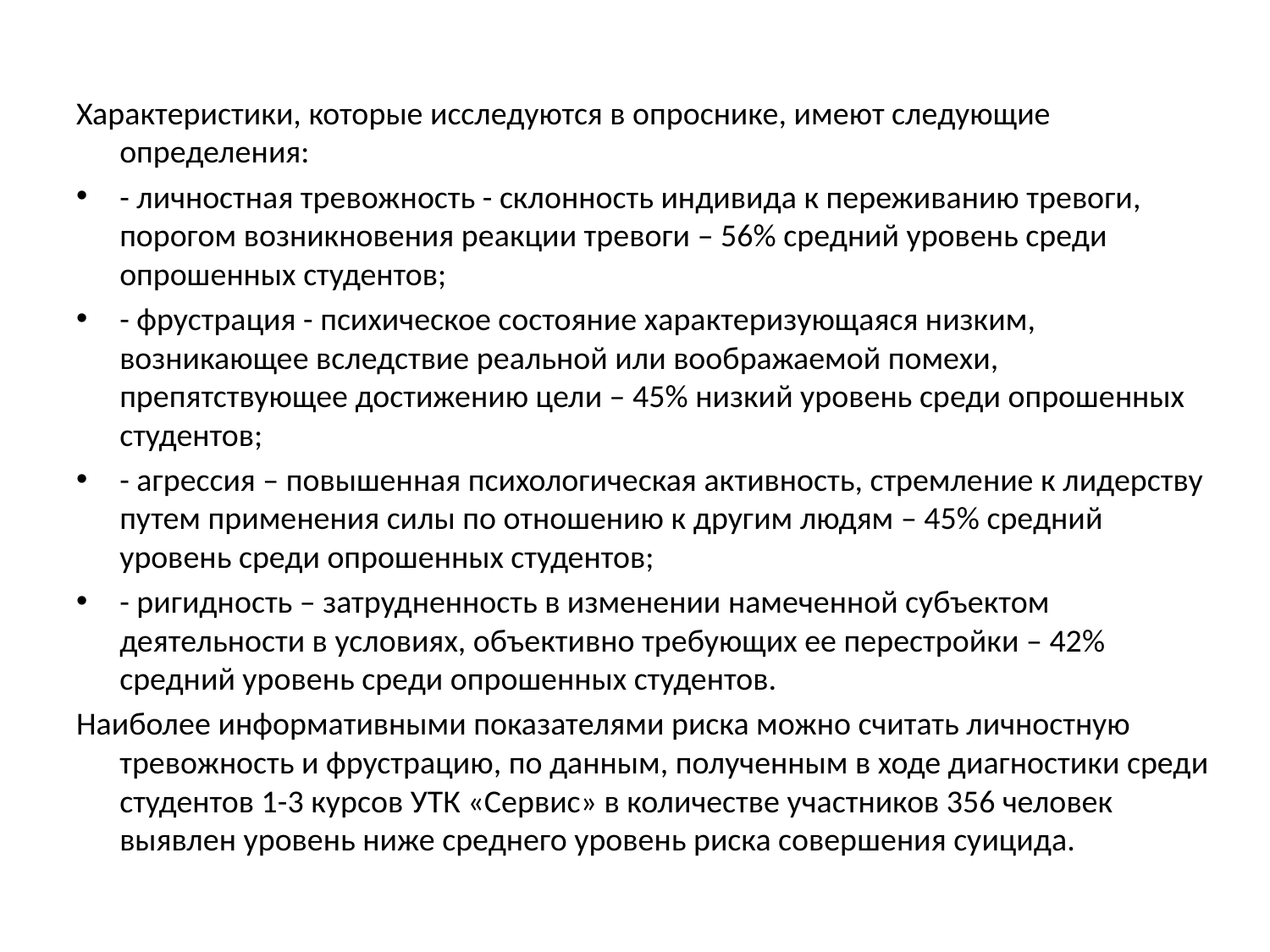

Характеристики, которые исследуются в опроснике, имеют следующие определения:
- личностная тревожность - склонность индивида к переживанию тревоги, порогом возникновения реакции тревоги – 56% средний уровень среди опрошенных студентов;
- фрустрация - психическое состояние характеризующаяся низким, возникающее вследствие реальной или воображаемой помехи, препятствующее достижению цели – 45% низкий уровень среди опрошенных студентов;
- агрессия – повышенная психологическая активность, стремление к лидерству путем применения силы по отношению к другим людям – 45% средний уровень среди опрошенных студентов;
- ригидность – затрудненность в изменении намеченной субъектом деятельности в условиях, объективно требующих ее перестройки – 42% средний уровень среди опрошенных студентов.
Наиболее информативными показателями риска можно считать личностную тревожность и фрустрацию, по данным, полученным в ходе диагностики среди студентов 1-3 курсов УТК «Сервис» в количестве участников 356 человек выявлен уровень ниже среднего уровень риска совершения суицида.